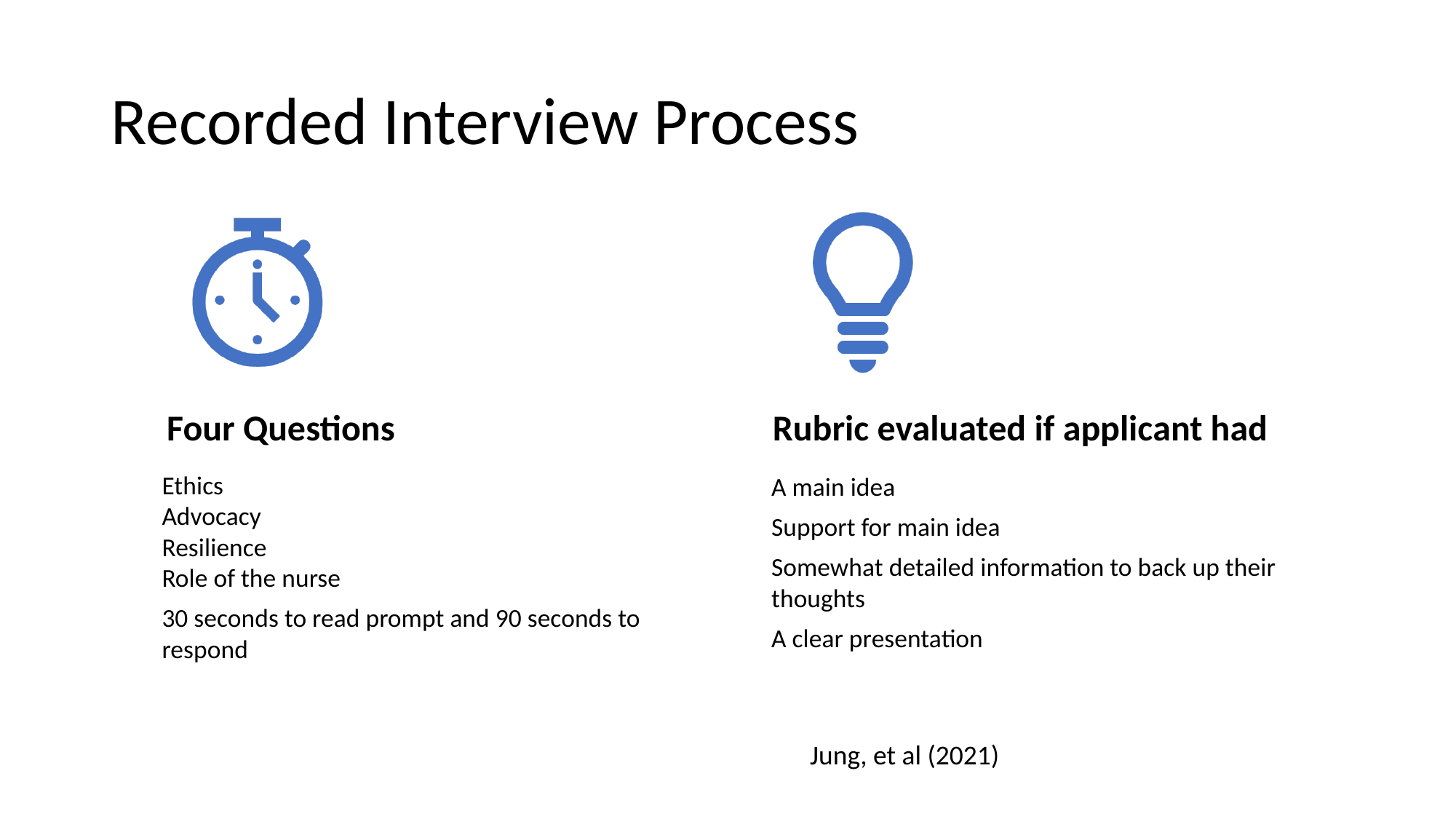

# Recorded Interview Process
Four Questions
Ethics
Advocacy
Resilience
Role of the nurse
30 seconds to read prompt and 90 seconds to respond
Rubric evaluated if applicant had
A main idea
Support for main idea
Somewhat detailed information to back up their thoughts
A clear presentation
Jung, et al (2021)